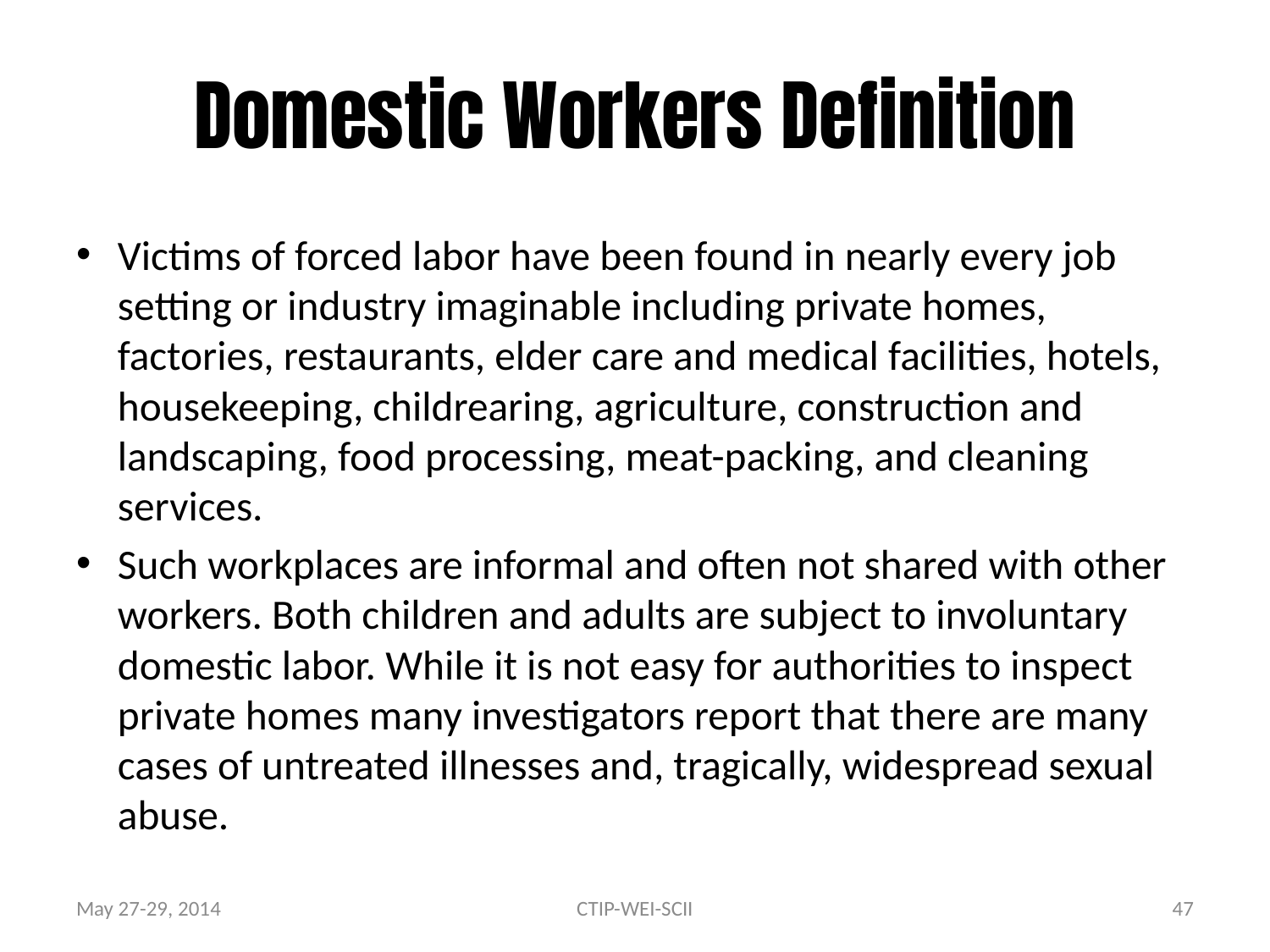

# Domestic Workers Definition
Victims of forced labor have been found in nearly every job setting or industry imaginable including private homes, factories, restaurants, elder care and medical facilities, hotels, housekeeping, childrearing, agriculture, construction and landscaping, food processing, meat-packing, and cleaning services.
Such workplaces are informal and often not shared with other workers. Both children and adults are subject to involuntary domestic labor. While it is not easy for authorities to inspect private homes many investigators report that there are many cases of untreated illnesses and, tragically, widespread sexual abuse.
May 27-29, 2014
CTIP-WEI-SCII
47